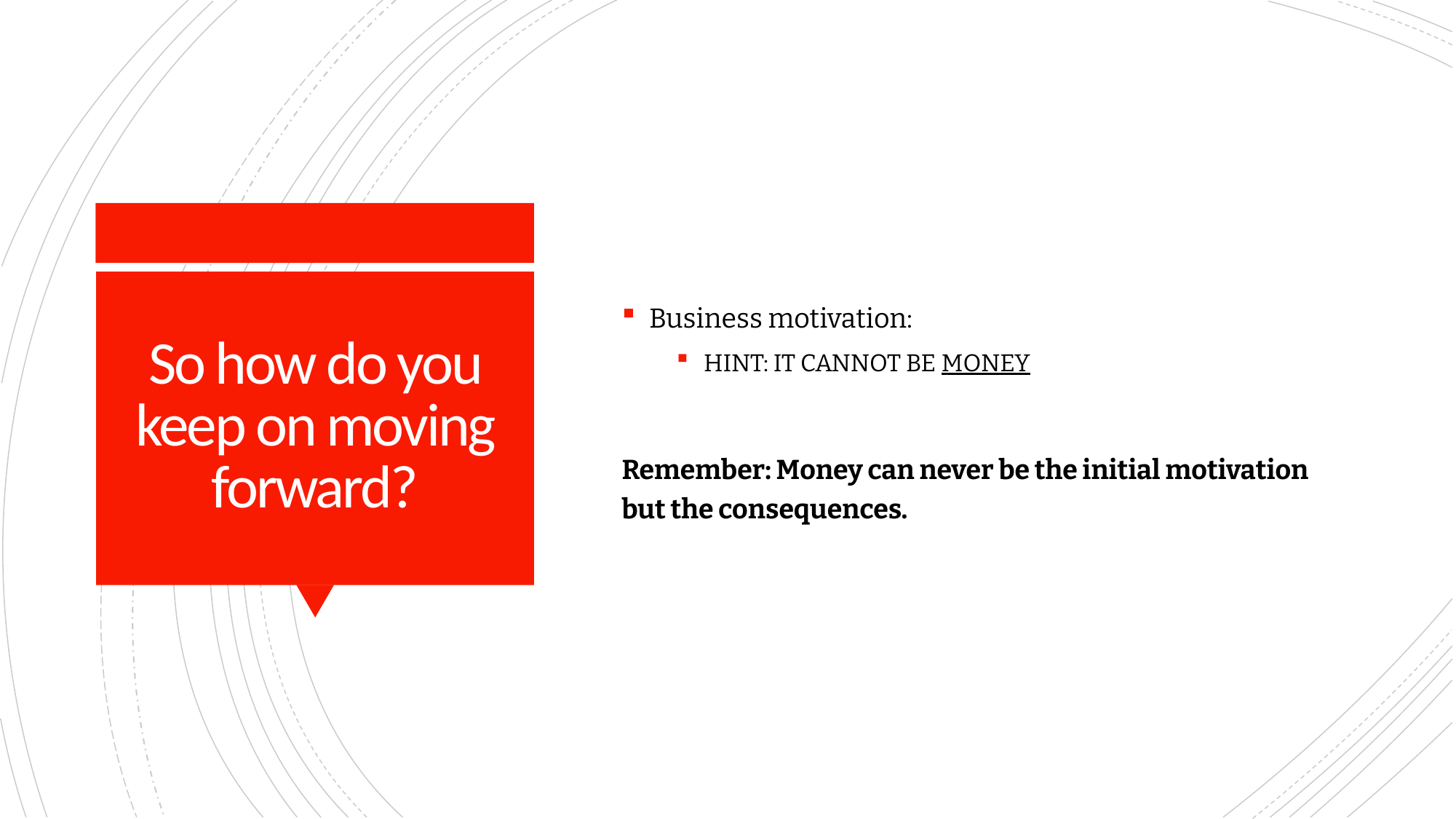

Business motivation:
HINT: IT CANNOT BE MONEY

Remember: Money can never be the initial motivation but the consequences.
# So how do you keep on moving forward?